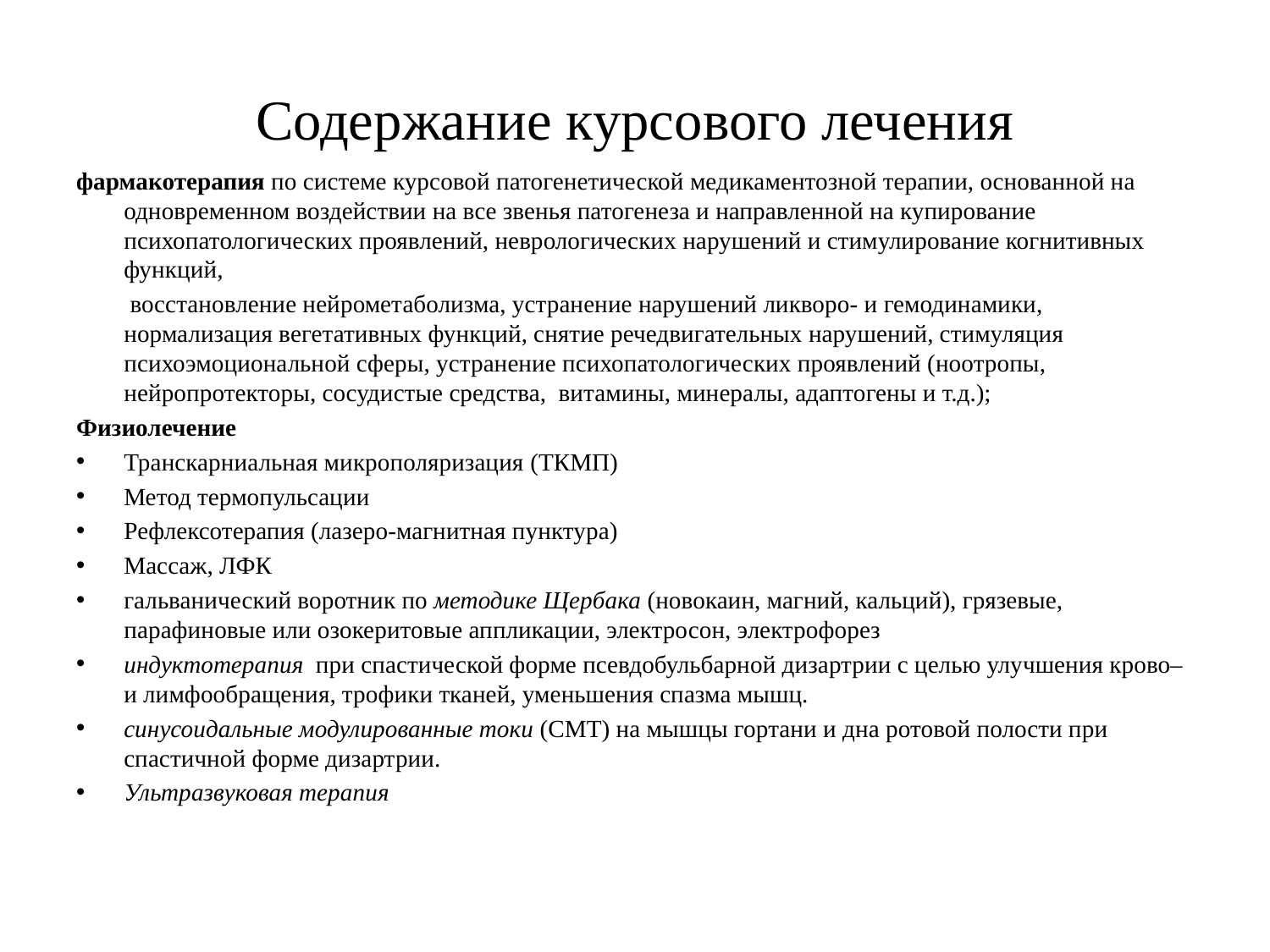

# Содержание курсового лечения
фармакотерапия по системе курсовой патогенетической медикаментозной терапии, основанной на одновременном воздействии на все звенья патогенеза и направленной на купирование психопатологических проявлений, неврологических нарушений и стимулирование когнитивных функций,
	 восстановление нейрометаболизма, устранение нарушений ликворо- и гемодинамики, нормализация вегетативных функций, снятие речедвигательных нарушений, стимуляция психоэмоциональной сферы, устранение психопатологических проявлений (ноотропы, нейропротекторы, сосудистые средства,  витамины, минералы, адаптогены и т.д.);
Физиолечение
Транскарниальная микрополяризация (ткмп)
Метод термопульсации
Рефлексотерапия (лазеро-магнитная пунктура)
Массаж, ЛФК
гальванический воротник по методике Щербака (новокаин, магний, кальций), грязевые, парафиновые или озокеритовые аппликации, электросон, электрофорез
индуктотерапия  при спастической форме псевдобульбарной дизартрии с целью улучшения крово– и лимфообращения, трофики тканей, уменьшения спазма мышц.
синусоидальные модулированные токи (СМТ) на мышцы гортани и дна ротовой полости при спастичной форме дизартрии.
Ультразвуковая терапия